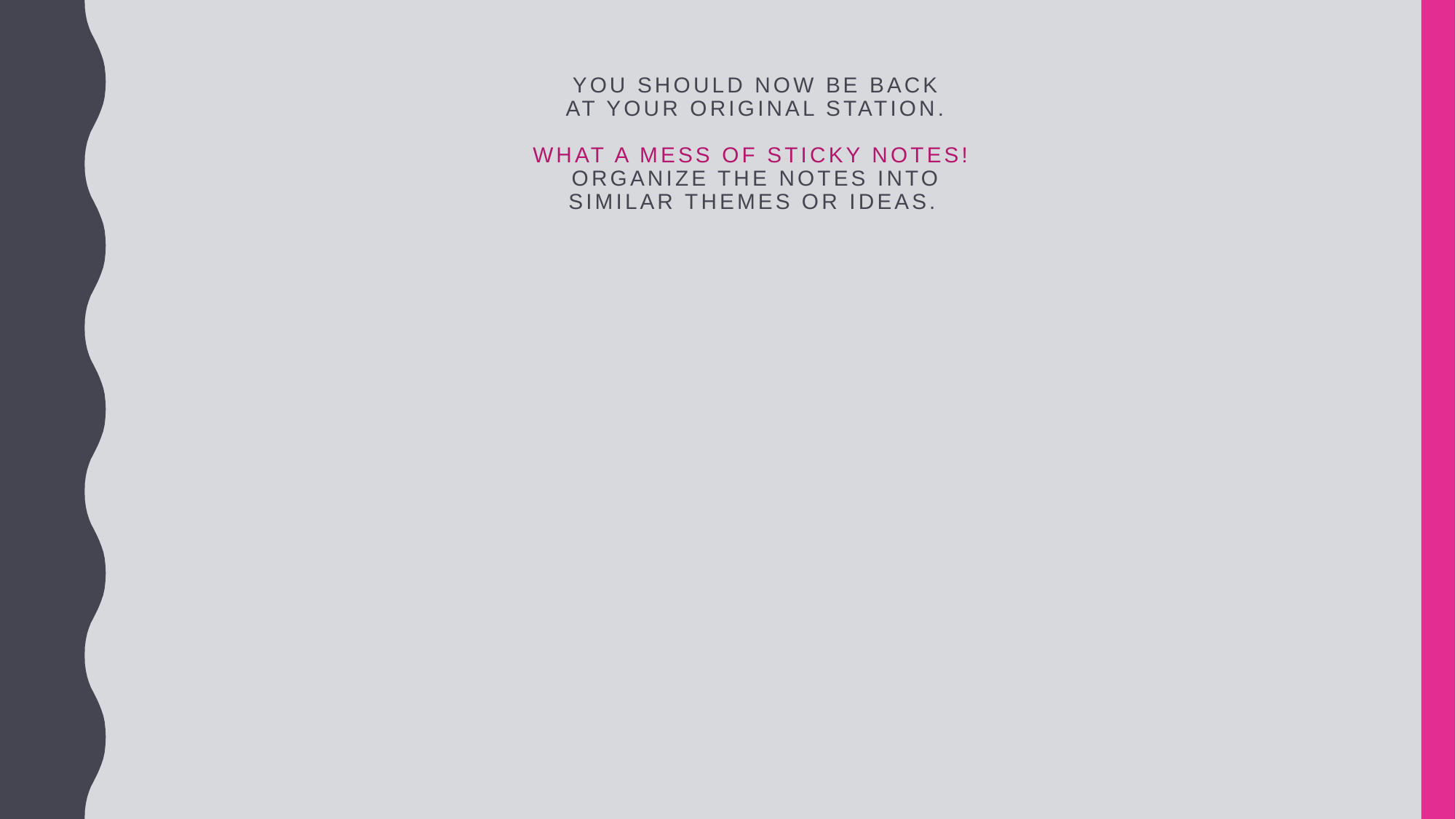

# You should now be back at your original station. What a mess of sticky notes!  Organize the notes into similar themes or ideas.